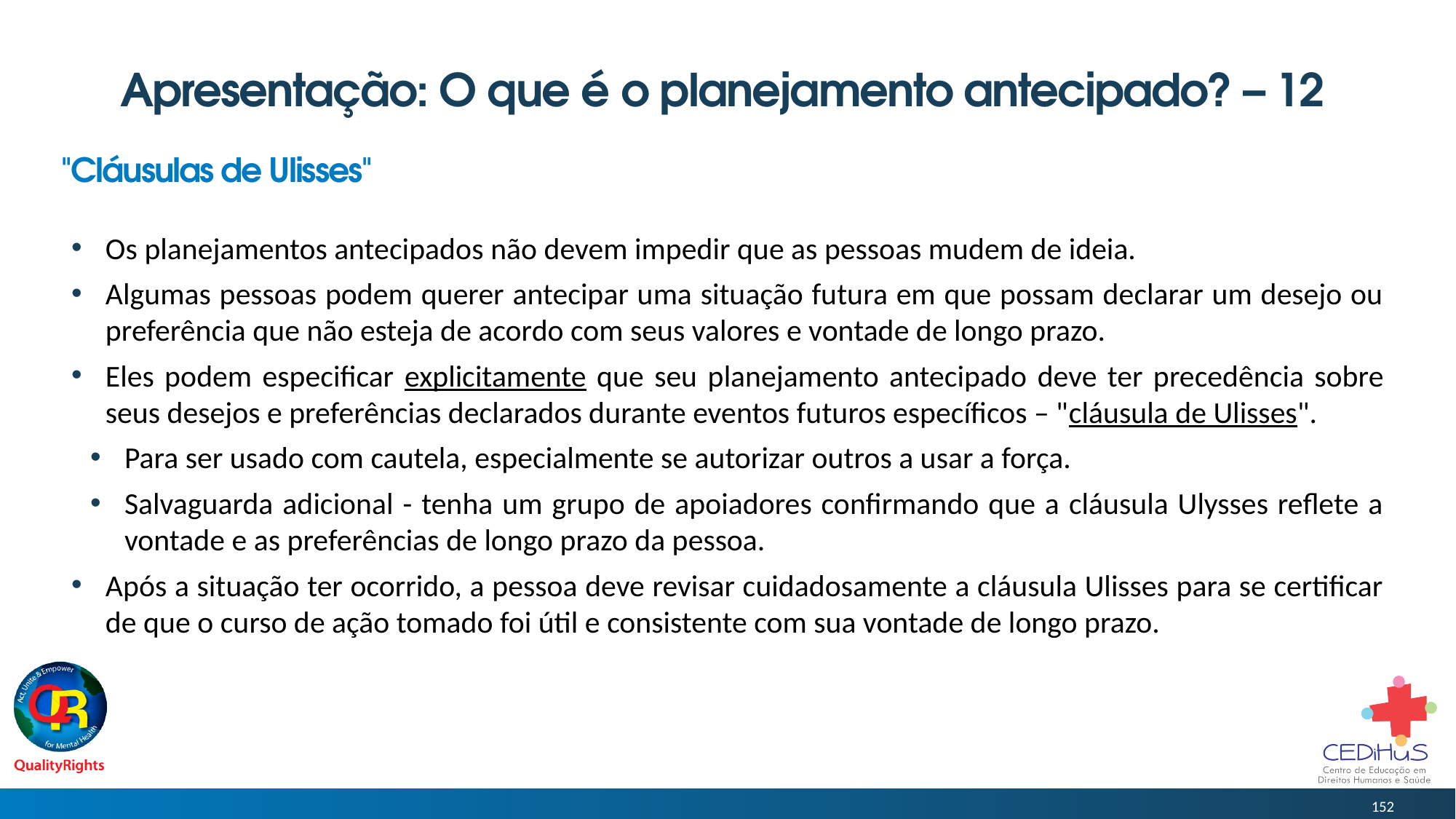

# Apresentação: O que é o planejamento antecipado? – 12
"Cláusulas de Ulisses"
Os planejamentos antecipados não devem impedir que as pessoas mudem de ideia.
Algumas pessoas podem querer antecipar uma situação futura em que possam declarar um desejo ou preferência que não esteja de acordo com seus valores e vontade de longo prazo.
Eles podem especificar explicitamente que seu planejamento antecipado deve ter precedência sobre seus desejos e preferências declarados durante eventos futuros específicos – "cláusula de Ulisses".
Para ser usado com cautela, especialmente se autorizar outros a usar a força.
Salvaguarda adicional - tenha um grupo de apoiadores confirmando que a cláusula Ulysses reflete a vontade e as preferências de longo prazo da pessoa.
Após a situação ter ocorrido, a pessoa deve revisar cuidadosamente a cláusula Ulisses para se certificar de que o curso de ação tomado foi útil e consistente com sua vontade de longo prazo.